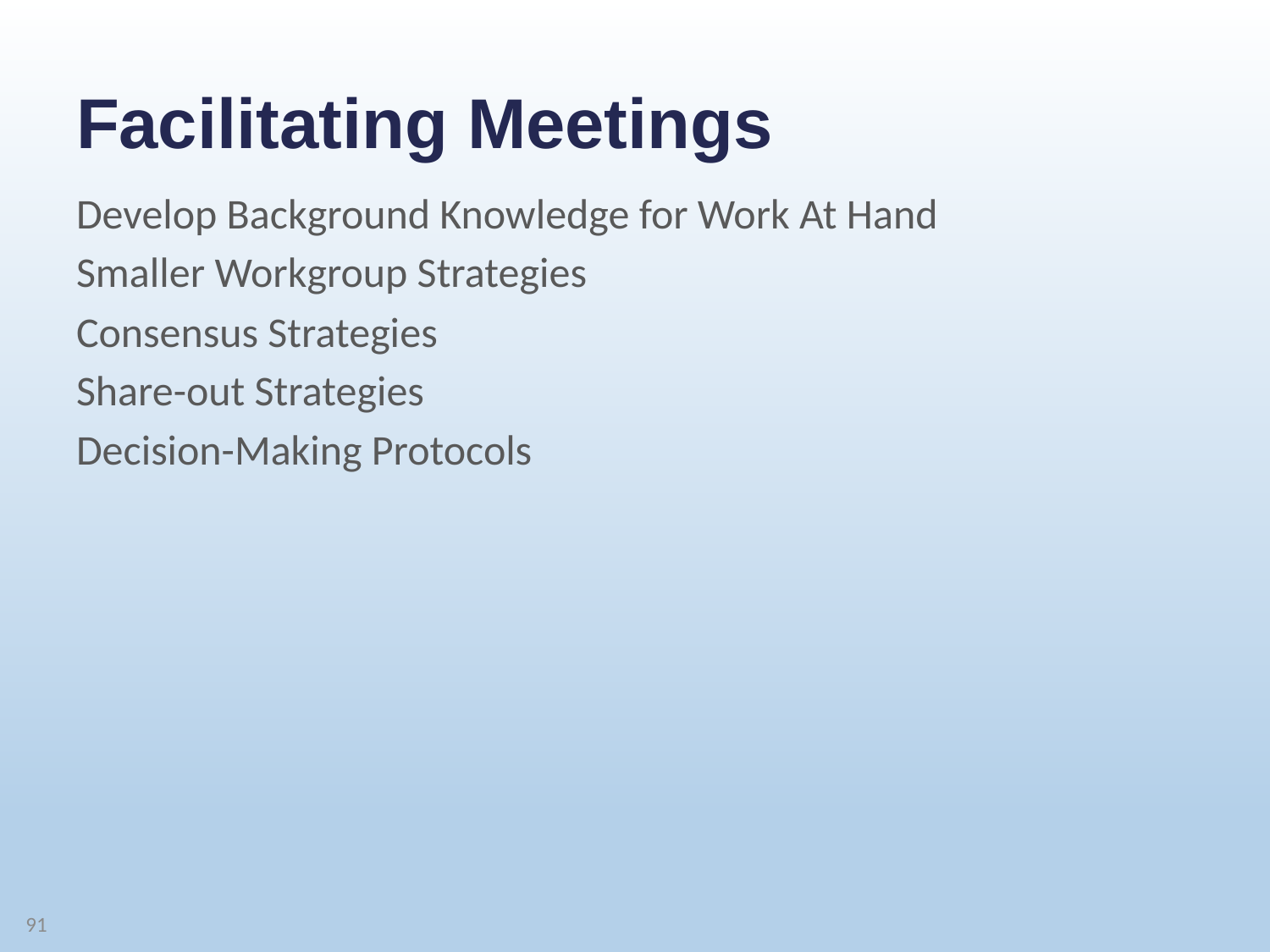

# Facilitating Meetings
Develop Background Knowledge for Work At Hand
Smaller Workgroup Strategies
Consensus Strategies
Share-out Strategies
Decision-Making Protocols

91